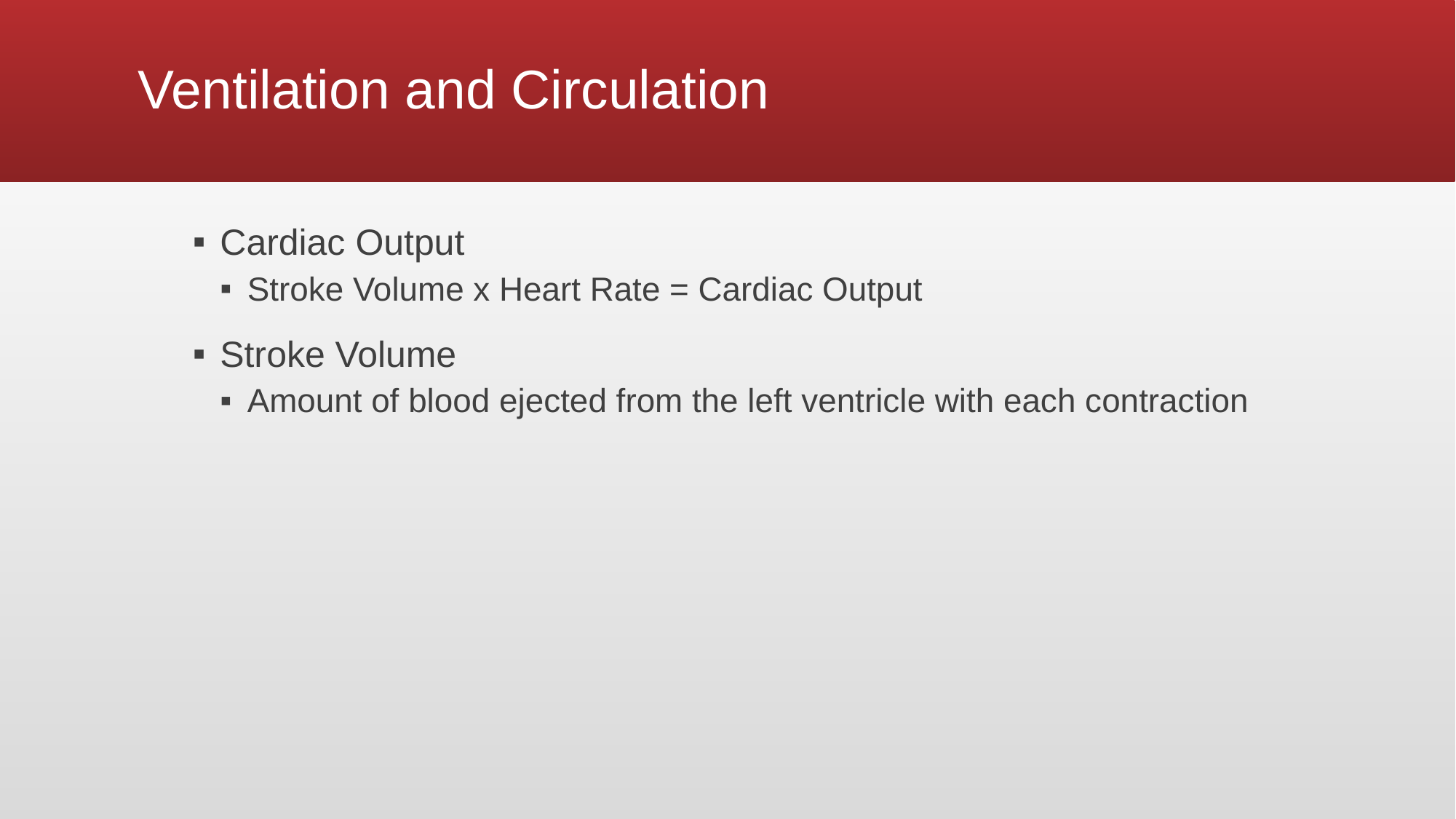

# Ventilation and Circulation
Cardiac Output
Stroke Volume x Heart Rate = Cardiac Output
Stroke Volume
Amount of blood ejected from the left ventricle with each contraction